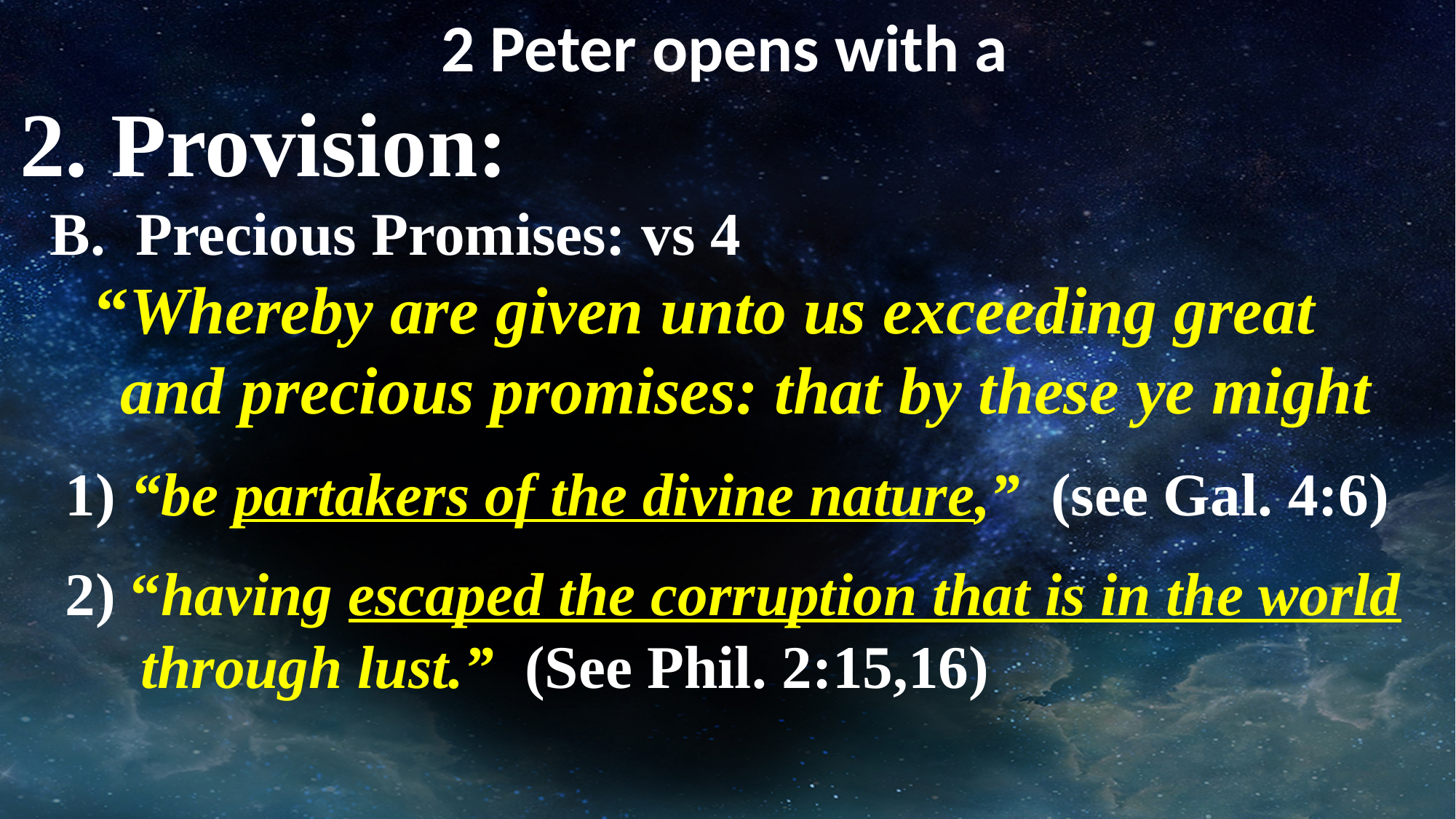

2 Peter opens with a
2. Provision:
  B.  Precious Promises: vs 4
     “Whereby are given unto us exceeding great
      and precious promises: that by these ye might
   1) “be partakers of the divine nature,”  (see Gal. 4:6)
   2) “having escaped the corruption that is in the world
        through lust.”  (See Phil. 2:15,16)